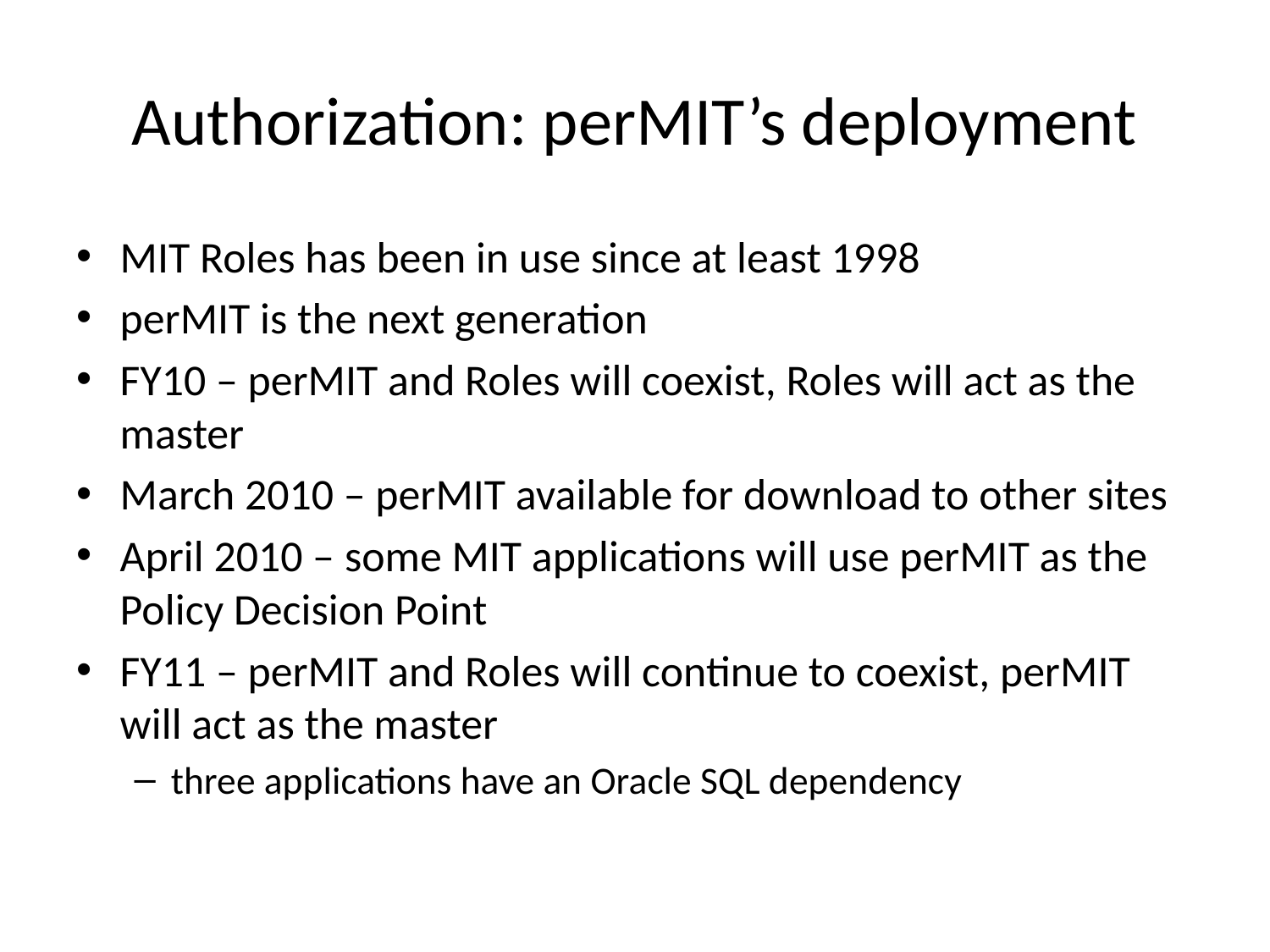

# Authorization: perMIT’s deployment
MIT Roles has been in use since at least 1998
perMIT is the next generation
FY10 – perMIT and Roles will coexist, Roles will act as the master
March 2010 – perMIT available for download to other sites
April 2010 – some MIT applications will use perMIT as the Policy Decision Point
FY11 – perMIT and Roles will continue to coexist, perMIT will act as the master
three applications have an Oracle SQL dependency